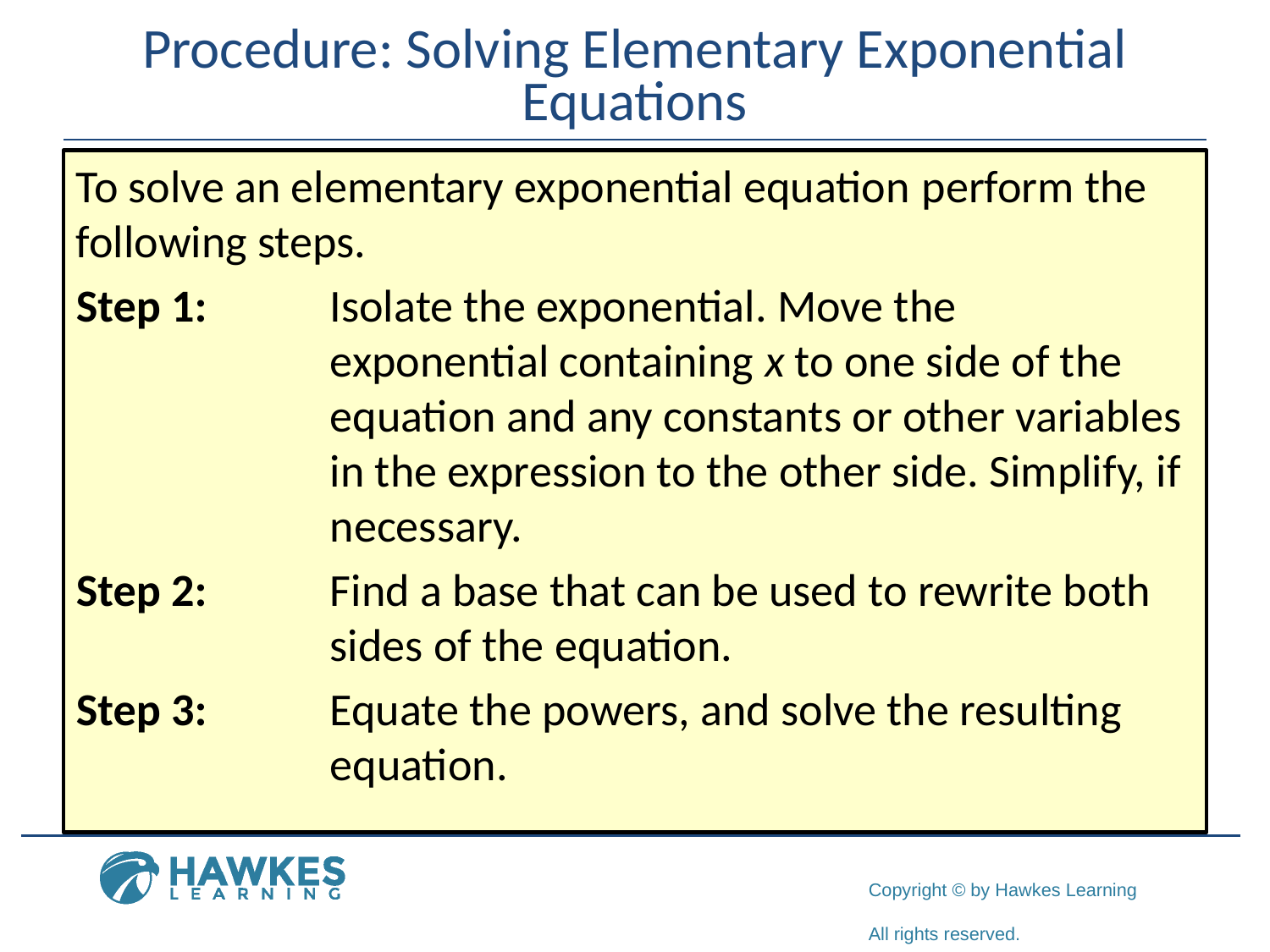

# Procedure: Solving Elementary Exponential Equations
To solve an elementary exponential equation perform the following steps.
Step 1:	Isolate the exponential. Move the 			exponential containing x to one side of the 		equation and any constants or other variables 		in the expression to the other side. Simplify, if 		necessary.
Step 2:	Find a base that can be used to rewrite both 		sides of the equation.
Step 3:	Equate the powers, and solve the resulting 		equation.